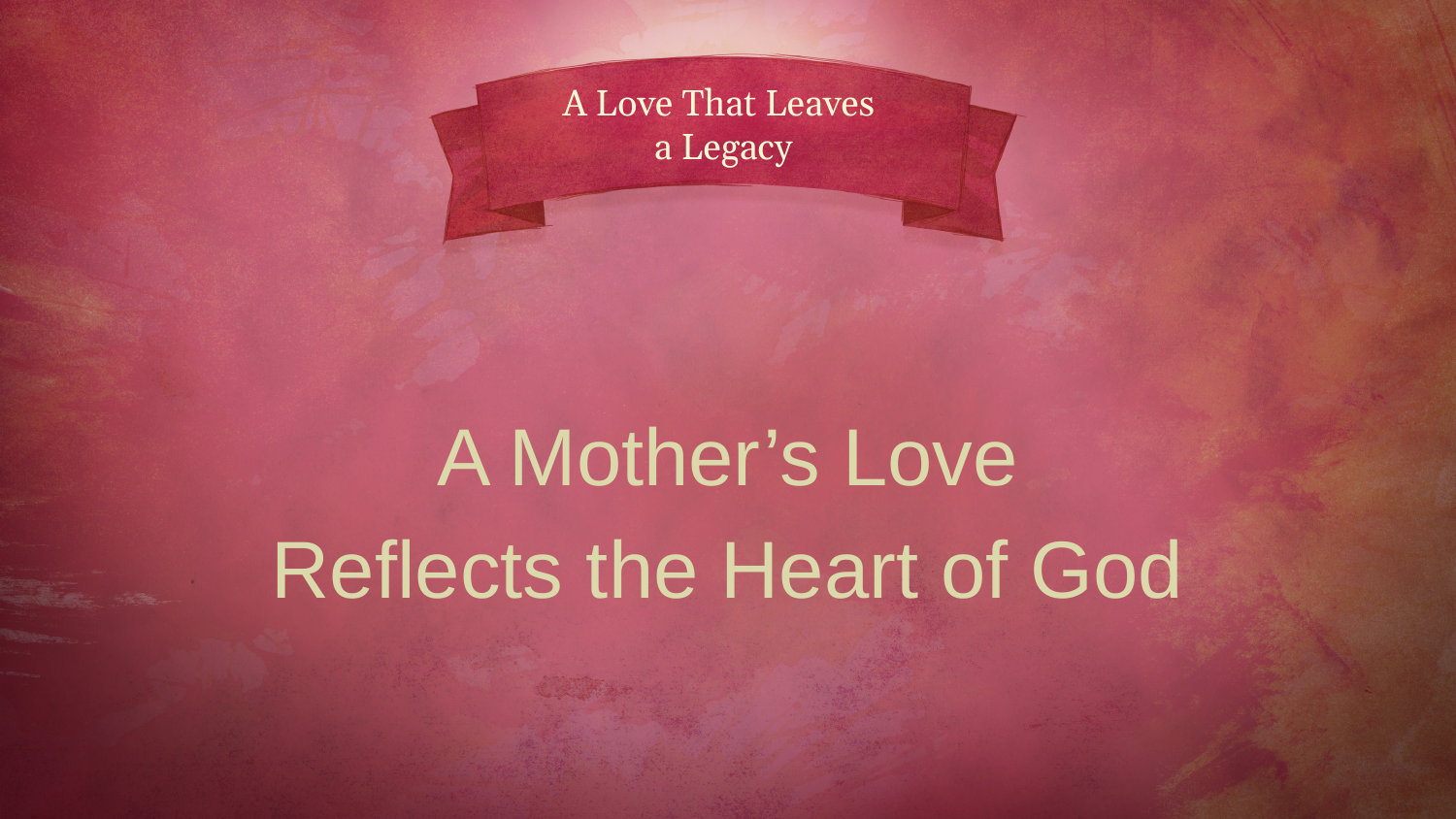

# A Love That Leaves a Legacy
A Mother’s Love
Reflects the Heart of God